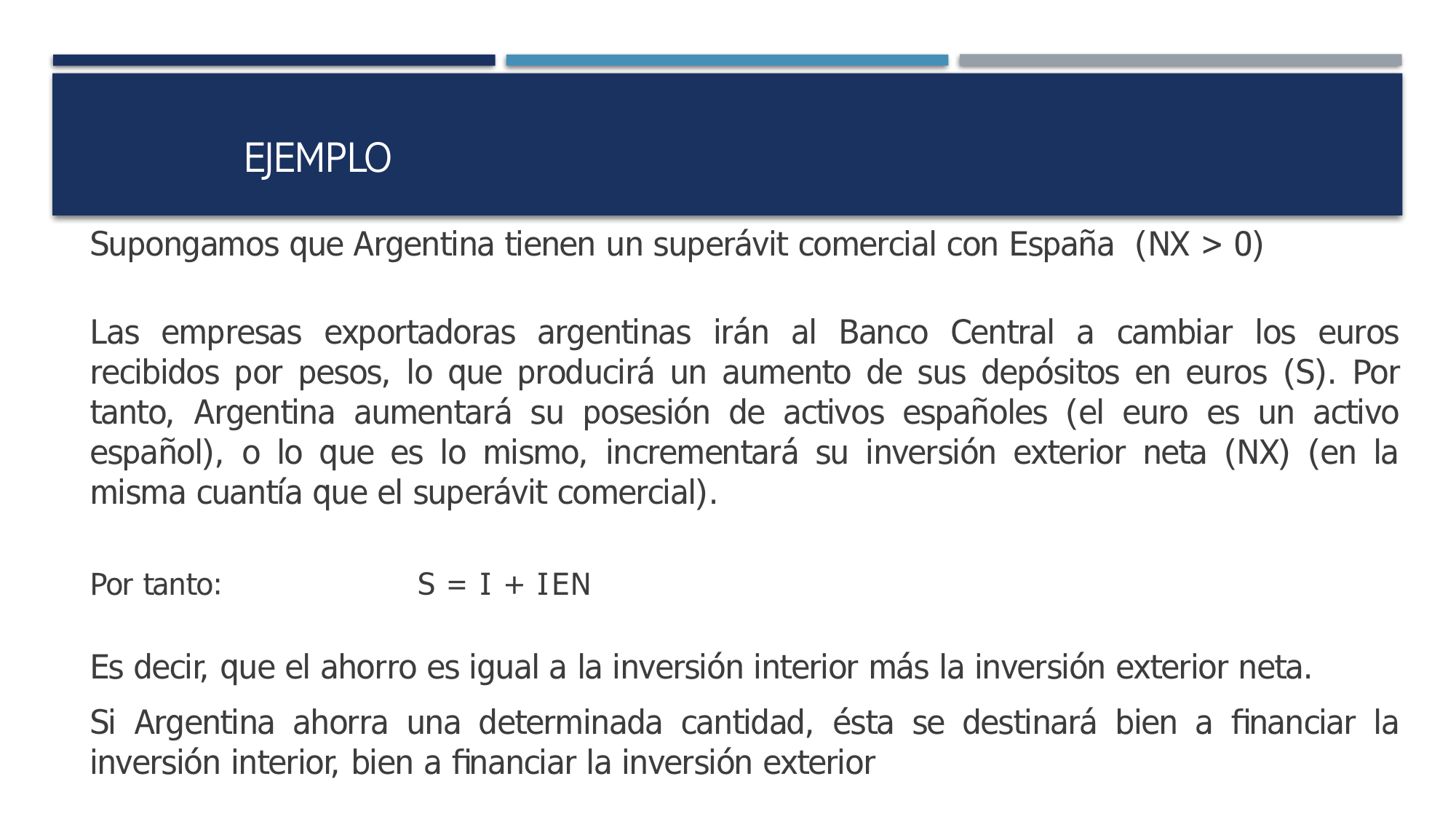

# Ejemplo
Supongamos que Argentina tienen un superávit comercial con España  (NX > 0)

Las empresas exportadoras argentinas irán al Banco Central a cambiar los euros recibidos por pesos, lo que producirá un aumento de sus depósitos en euros (S). Por tanto, Argentina aumentará su posesión de activos españoles (el euro es un activo español), o lo que es lo mismo, incrementará su inversión exterior neta (NX) (en la misma cuantía que el superávit comercial).

Por tanto: 		S = I + IEN

Es decir, que el ahorro es igual a la inversión interior más la inversión exterior neta.
Si Argentina ahorra una determinada cantidad, ésta se destinará bien a financiar la inversión interior, bien a financiar la inversión exterior